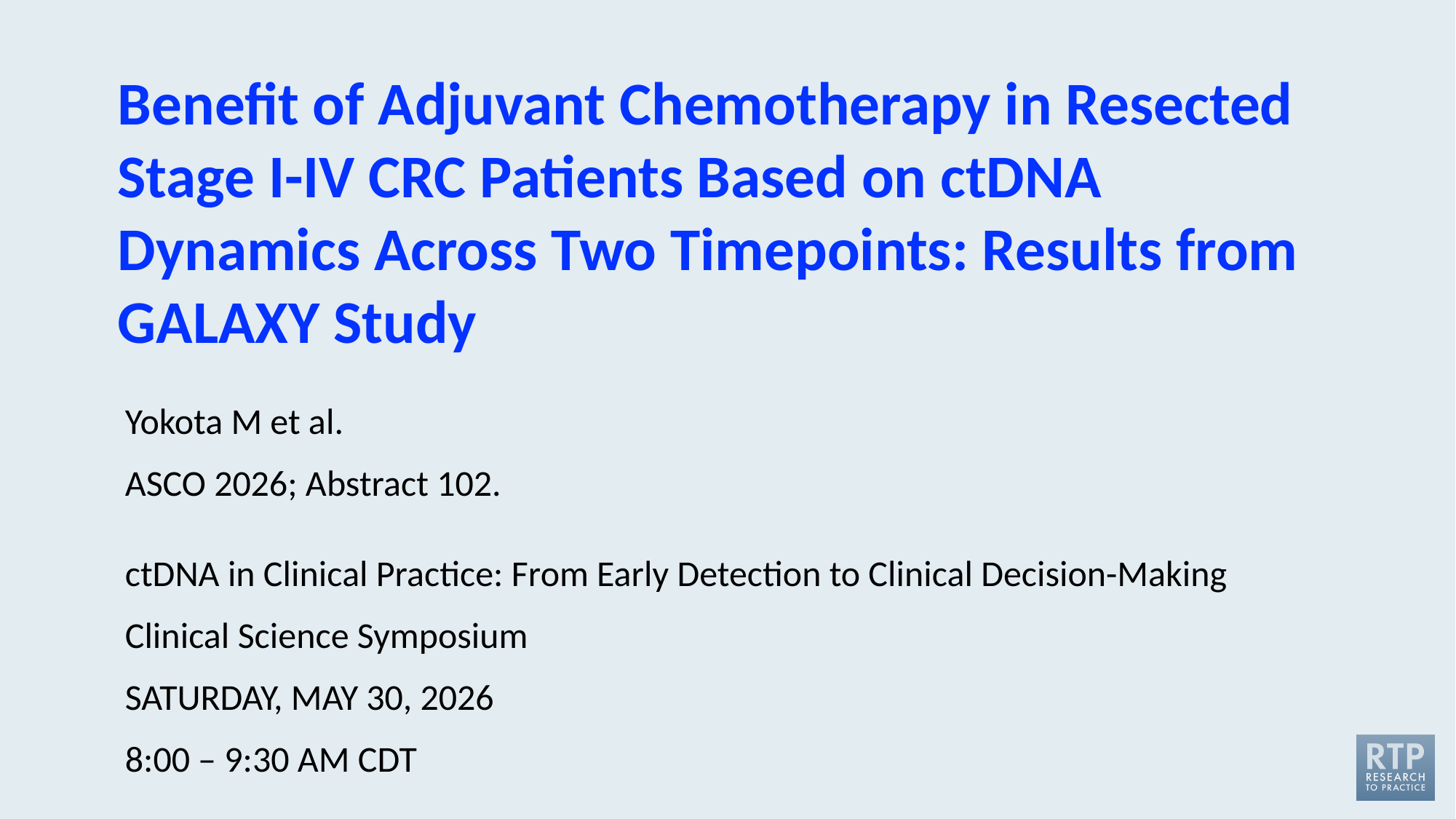

Benefit of Adjuvant Chemotherapy in Resected Stage I-IV CRC Patients Based on ctDNA Dynamics Across Two Timepoints: Results from GALAXY Study
Yokota M et al.
ASCO 2026; Abstract 102.
ctDNA in Clinical Practice: From Early Detection to Clinical Decision-Making
Clinical Science Symposium
SATURDAY, MAY 30, 2026
8:00 – 9:30 AM CDT